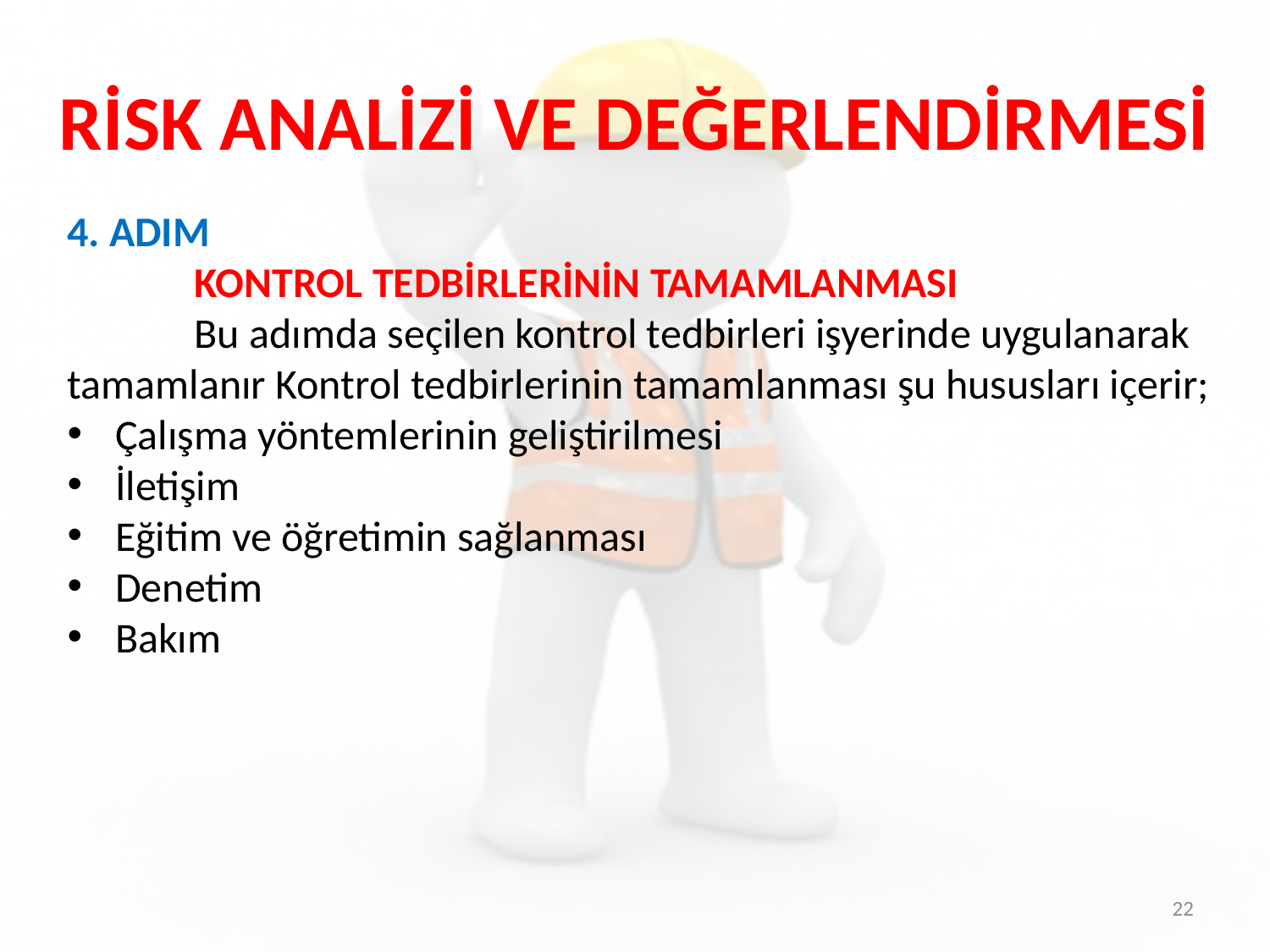

RİSK ANALİZİ VE DEĞERLENDİRMESİ
4. ADIM
	KONTROL TEDBİRLERİNİN TAMAMLANMASI
	Bu adımda seçilen kontrol tedbirleri işyerinde uygulanarak tamamlanır Kontrol tedbirlerinin tamamlanması şu hususları içerir;
Çalışma yöntemlerinin geliştirilmesi
İletişim
Eğitim ve öğretimin sağlanması
Denetim
Bakım
22